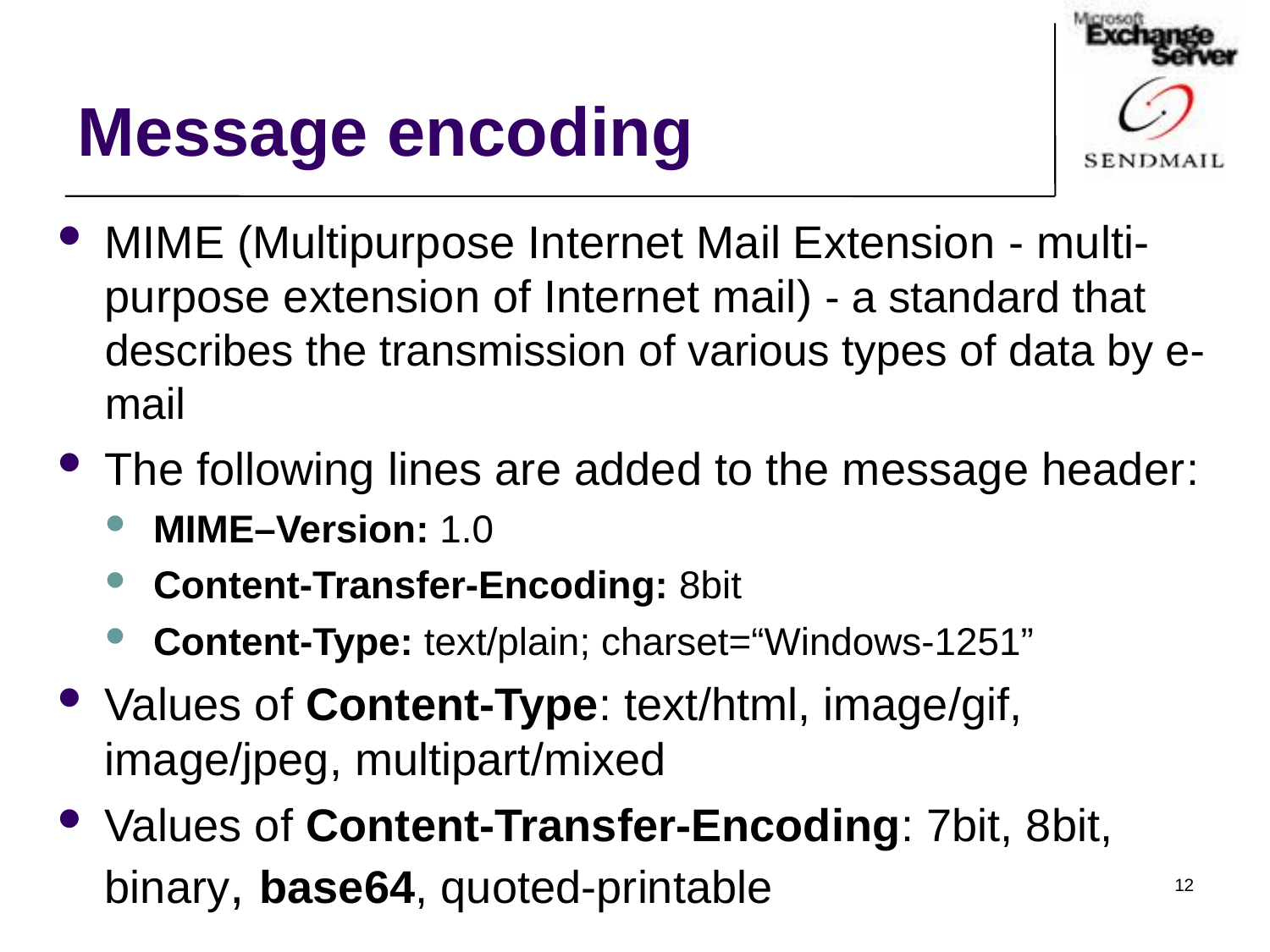

Message encoding
MIME (Multipurpose Internet Mail Extension - multi-purpose extension of Internet mail) - a standard that describes the transmission of various types of data by e-mail
The following lines are added to the message header:
MIME–Version: 1.0
Content-Transfer-Encoding: 8bit
Content-Type: text/plain; charset=“Windows-1251”
Values of Content-Type: text/html, image/gif, image/jpeg, multipart/mixed
Values of Content-Transfer-Encoding: 7bit, 8bit, binary, base64, quoted-printable
12